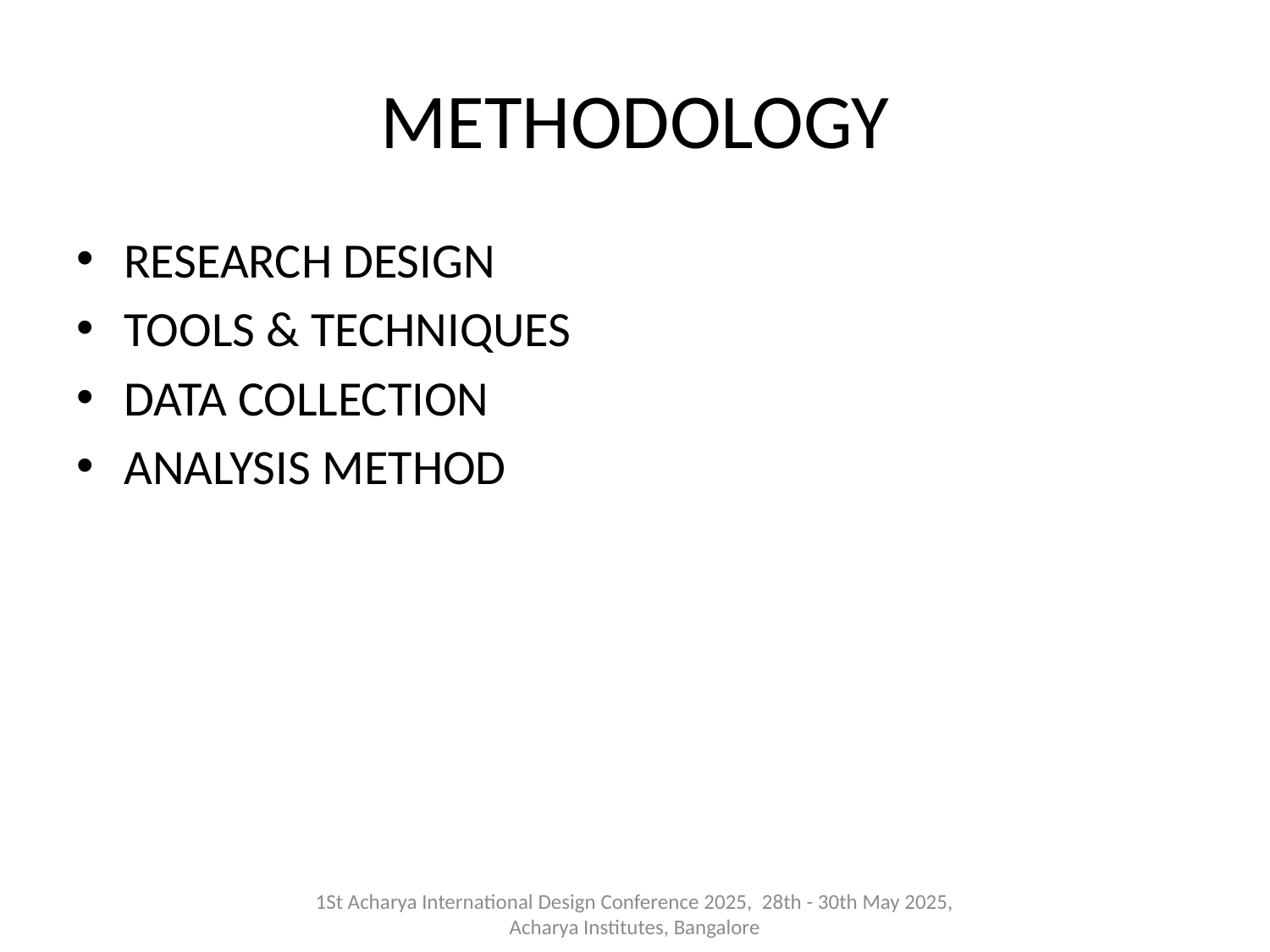

# METHODOLOGY
RESEARCH DESIGN
TOOLS & TECHNIQUES
DATA COLLECTION
ANALYSIS METHOD
1St Acharya International Design Conference 2025,  28th - 30th May 2025, Acharya Institutes, Bangalore